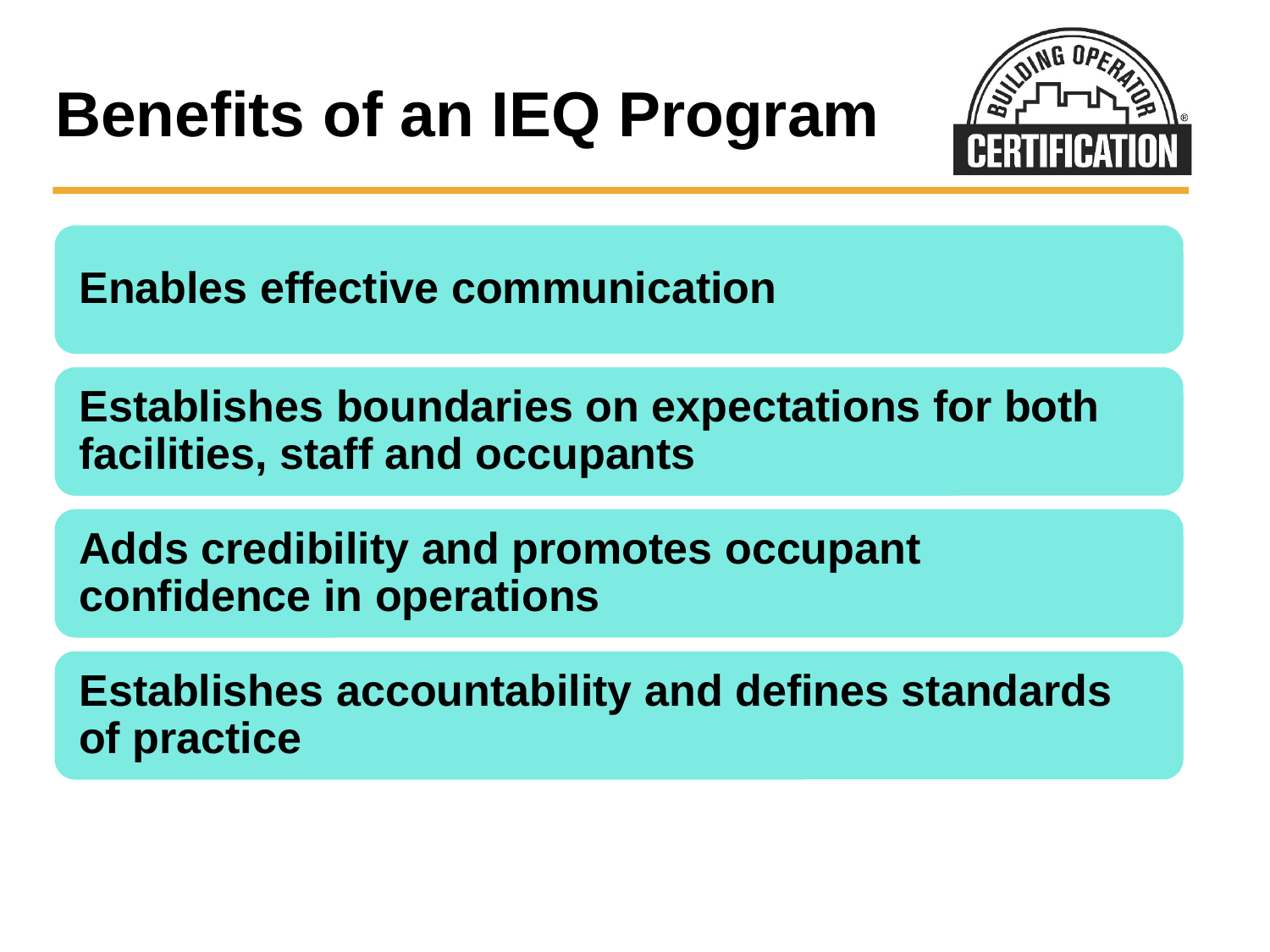

# Benefits of an IEQ Program
Enables effective communication
Establishes boundaries on expectations for both facilities, staff and occupants
Adds credibility and promotes occupant confidence in operations
Establishes accountability and defines standards of practice